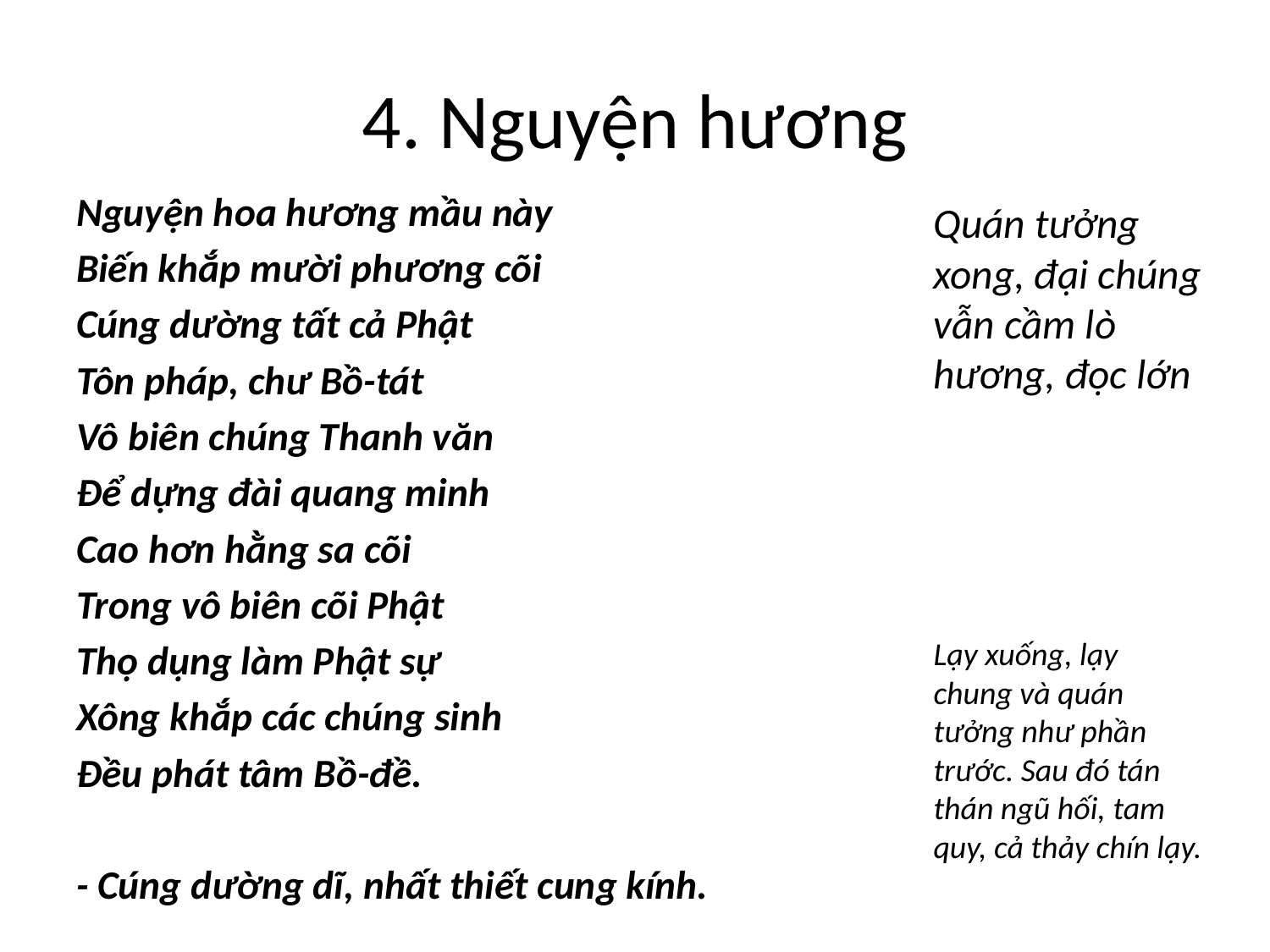

# 4. Nguyện hương
Nguyện hoa hương mầu này
Biến khắp mười phương cõi
Cúng dường tất cả Phật
Tôn pháp, chư Bồ-tát
Vô biên chúng Thanh văn
Để dựng đài quang minh
Cao hơn hằng sa cõi
Trong vô biên cõi Phật
Thọ dụng làm Phật sự
Xông khắp các chúng sinh
Đều phát tâm Bồ-đề.

- Cúng dường dĩ, nhất thiết cung kính.
Quán tưởng xong, đại chúng vẫn cầm lò hương, đọc lớn
Lạy xuống, lạy chung và quán tưởng như phần trước. Sau đó tán thán ngũ hối, tam quy, cả thảy chín lạy.